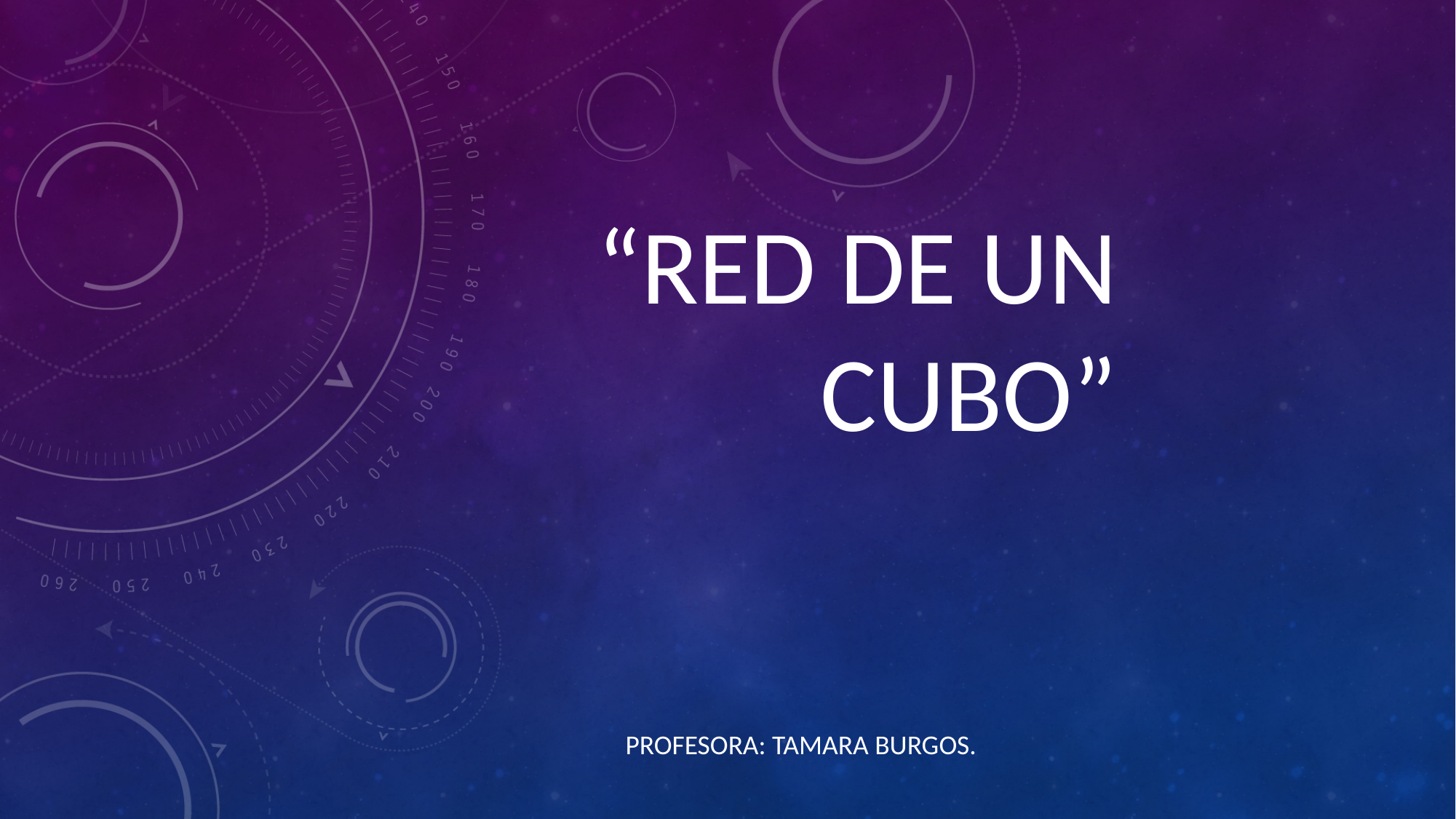

# “RED DE UN CUBO”
Profesora: Tamara Burgos.